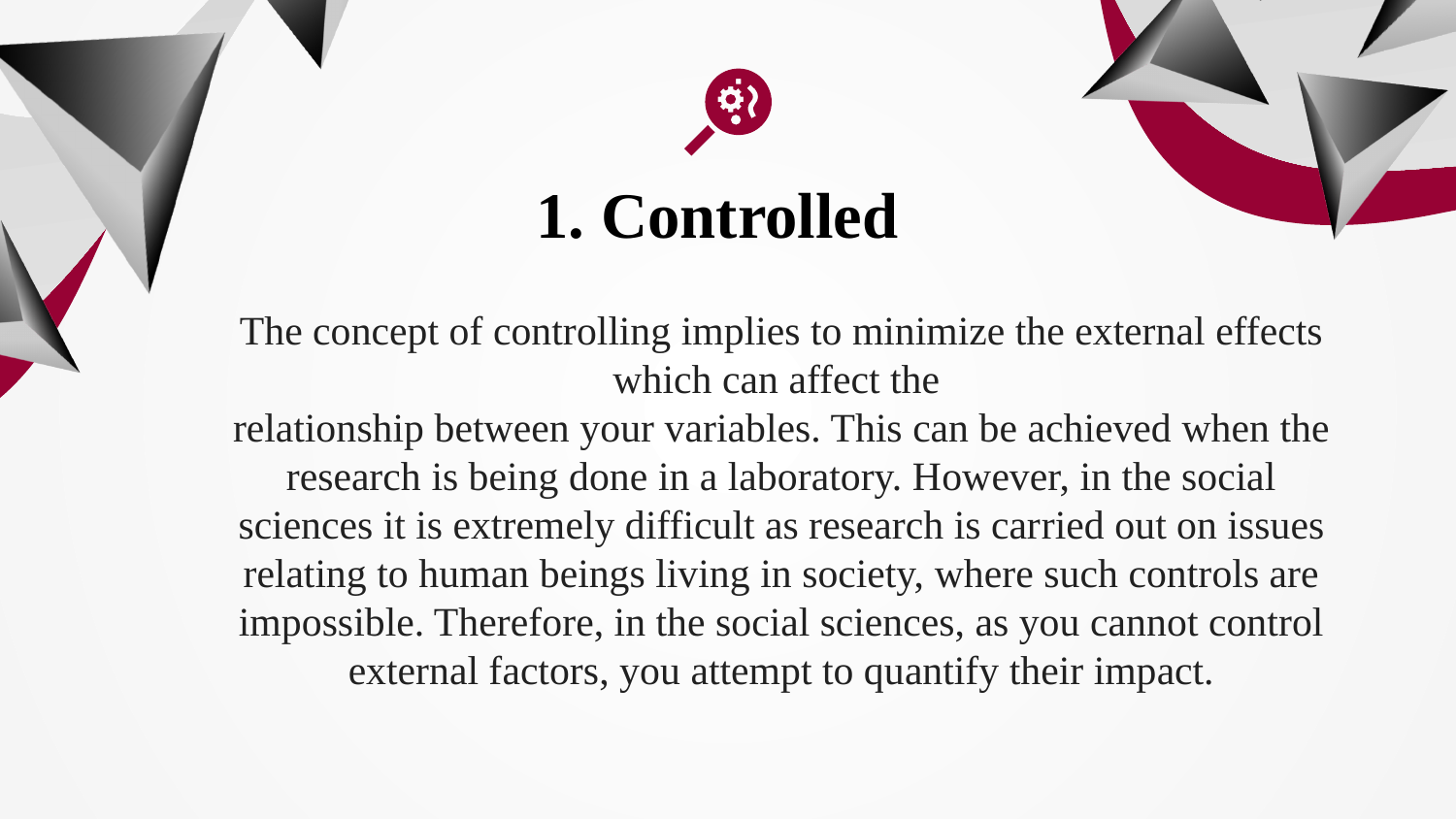

# 1. Controlled
The concept of controlling implies to minimize the external effects which can affect the
relation­ship between your variables. This can be achieved when the research is being done in a laboratory. However, in the social sciences it is extremely difficult as research is car­ried out on issues relating to human beings living in society, where such controls are impos­sible. Therefore, in the social sciences, as you cannot control external factors, you attempt to quantify their impact.